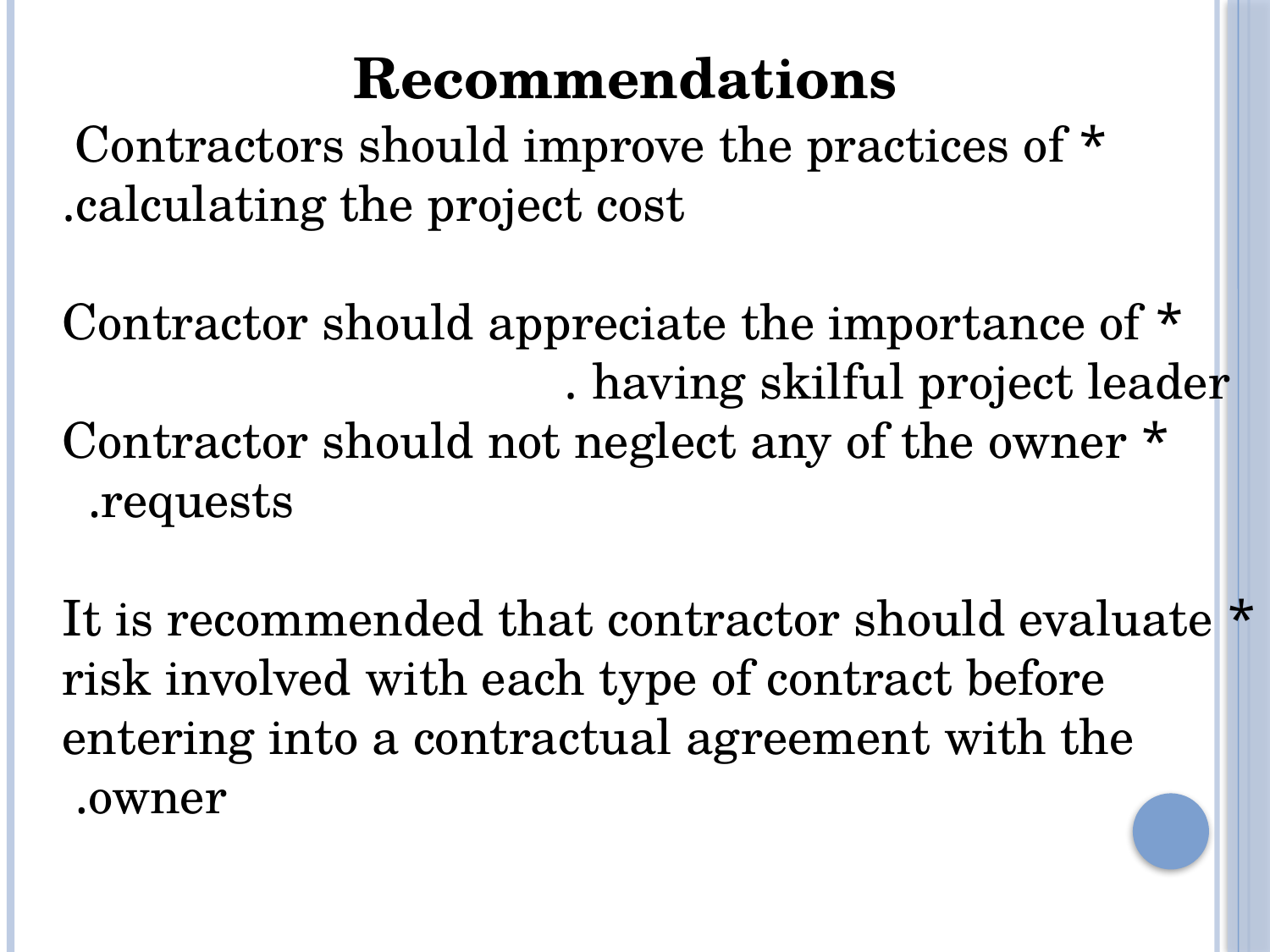

Recommendations
* Contractors should improve the practices of
calculating the project cost.

* Contractor should appreciate the importance of having skilful project leader .
* Contractor should not neglect any of the owner requests.

* It is recommended that contractor should evaluate risk involved with each type of contract before entering into a contractual agreement with the owner.